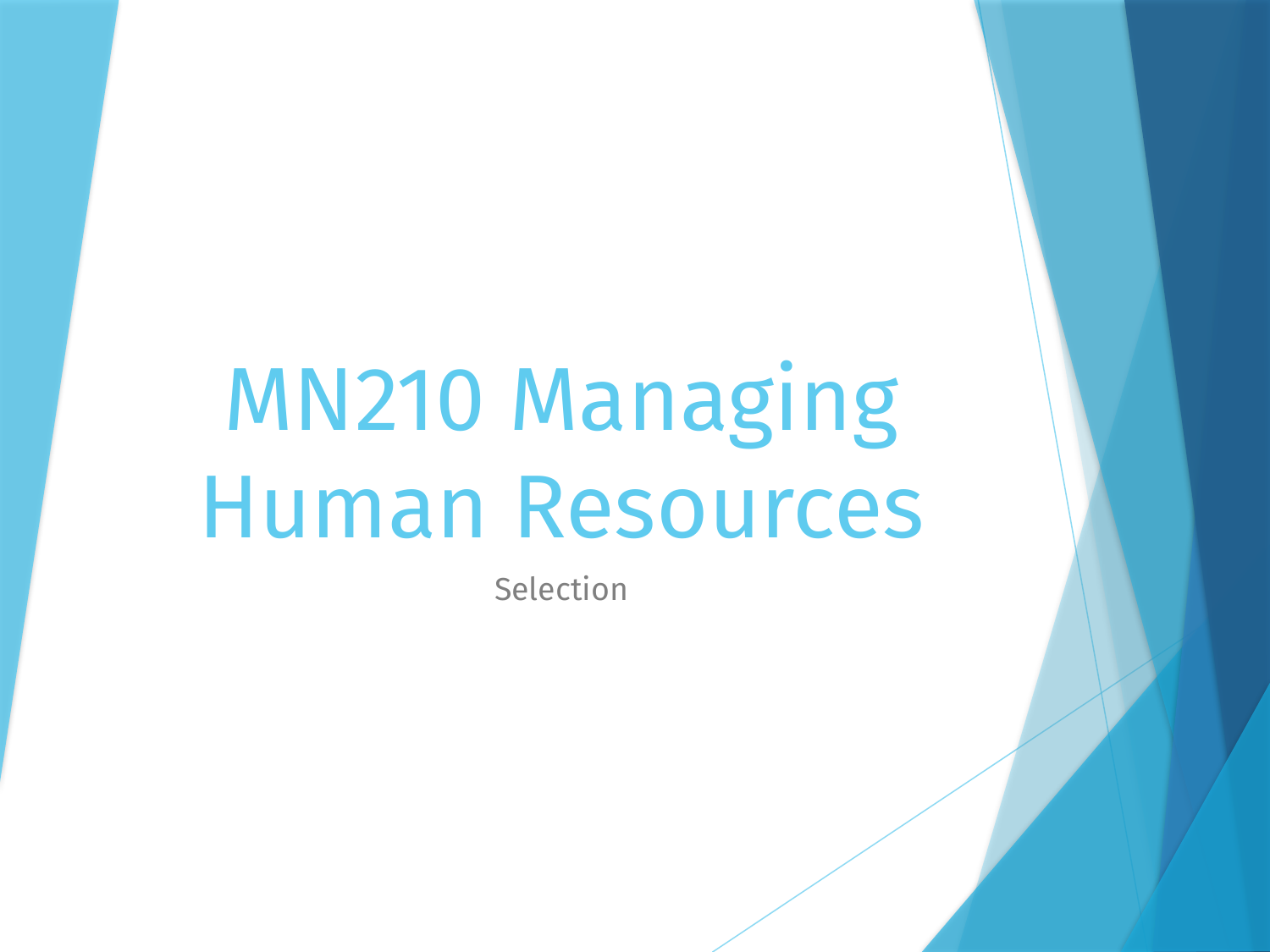

# MN210 Managing Human Resources
Selection
1